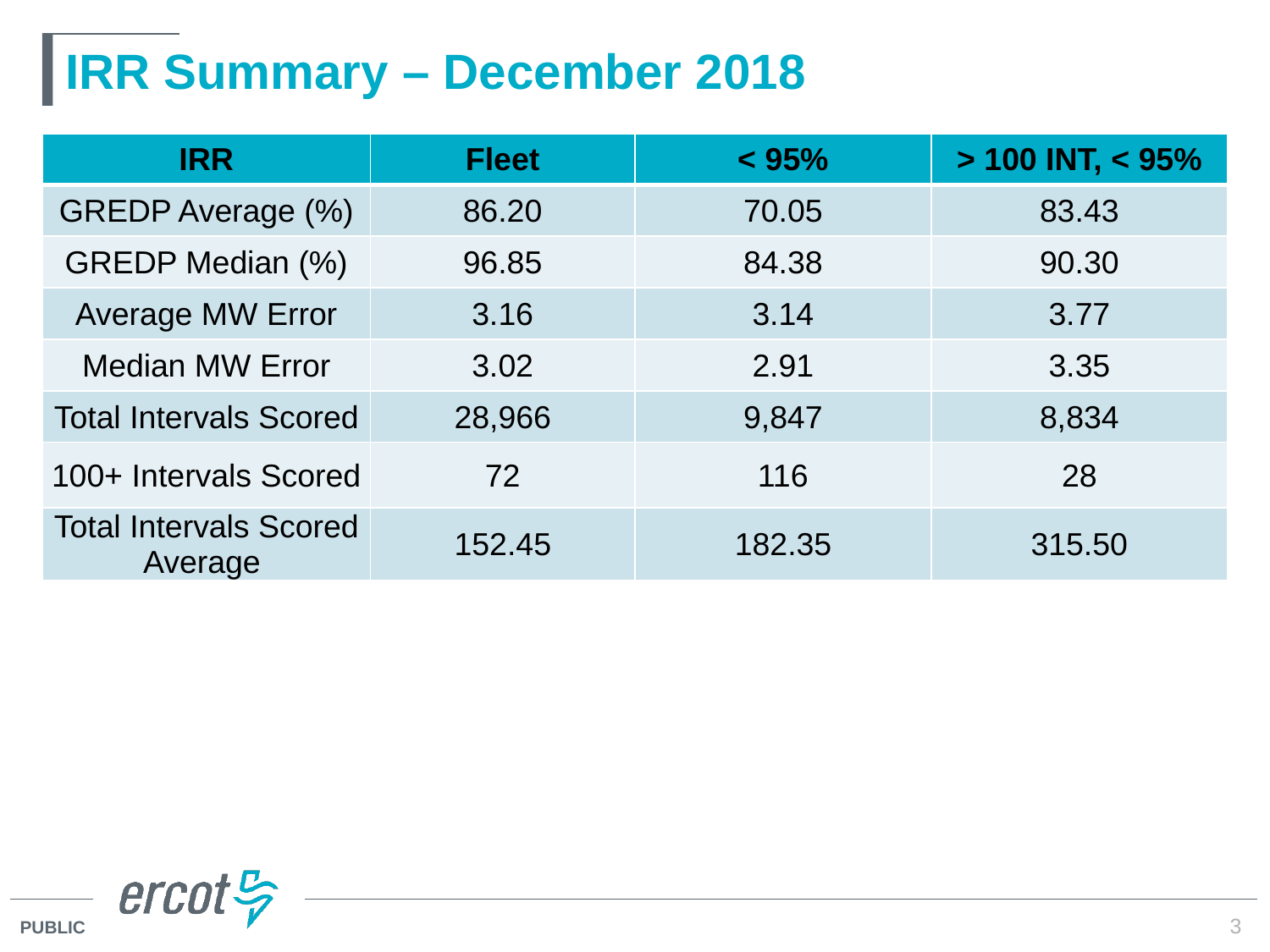

# IRR Summary – December 2018
| IRR | Fleet | < 95% | > 100 INT, < 95% |
| --- | --- | --- | --- |
| GREDP Average (%) | 86.20 | 70.05 | 83.43 |
| GREDP Median (%) | 96.85 | 84.38 | 90.30 |
| Average MW Error | 3.16 | 3.14 | 3.77 |
| Median MW Error | 3.02 | 2.91 | 3.35 |
| Total Intervals Scored | 28,966 | 9,847 | 8,834 |
| 100+ Intervals Scored | 72 | 116 | 28 |
| Total Intervals Scored Average | 152.45 | 182.35 | 315.50 |
3